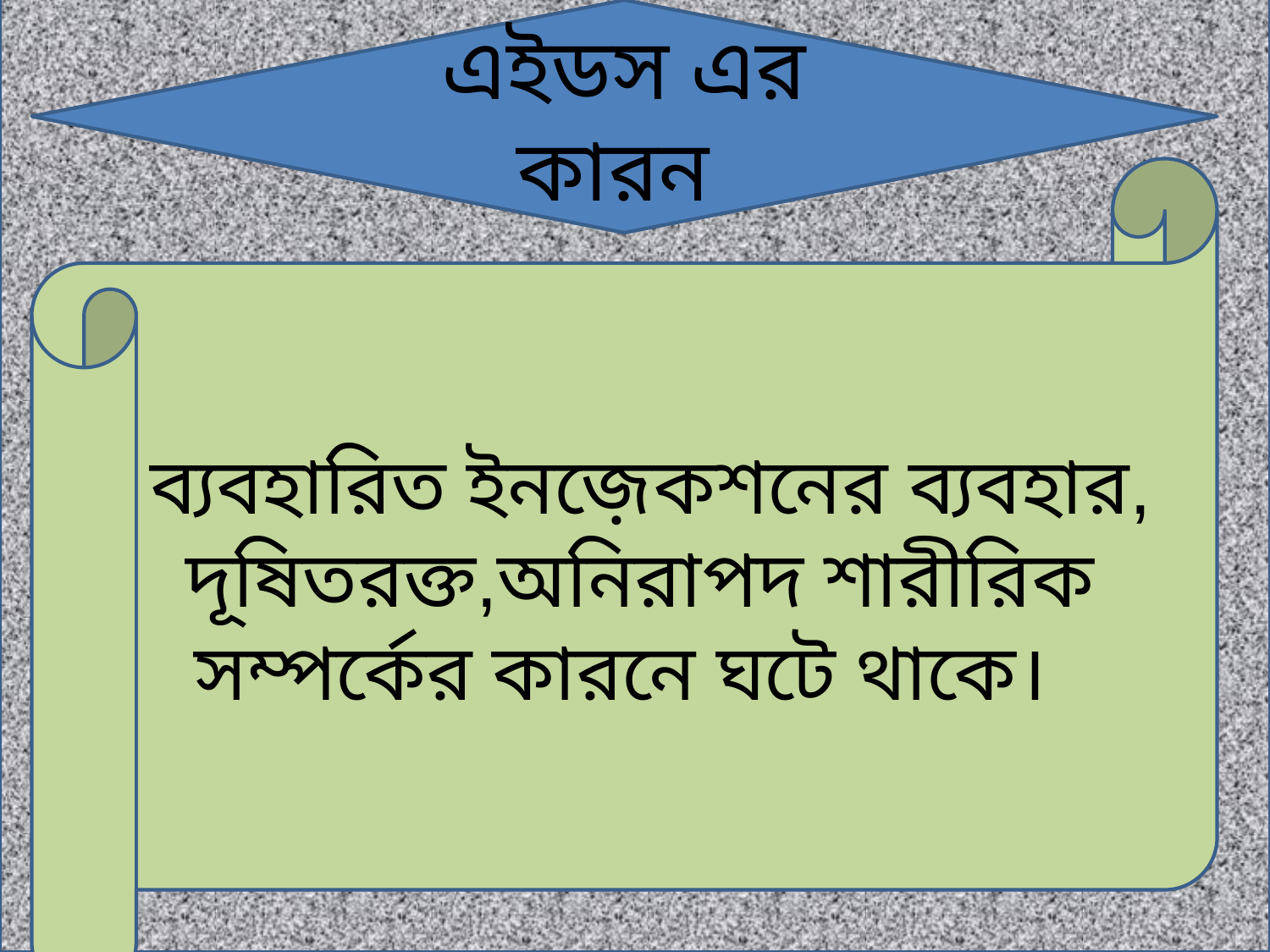

এইডস এর কারন

ব্যবহারিত ইনজ়েকশনের ব্যবহার, দূষিতরক্ত,অনিরাপদ শারীরিক  সম্পর্কের কারনে ঘটে থাকে।